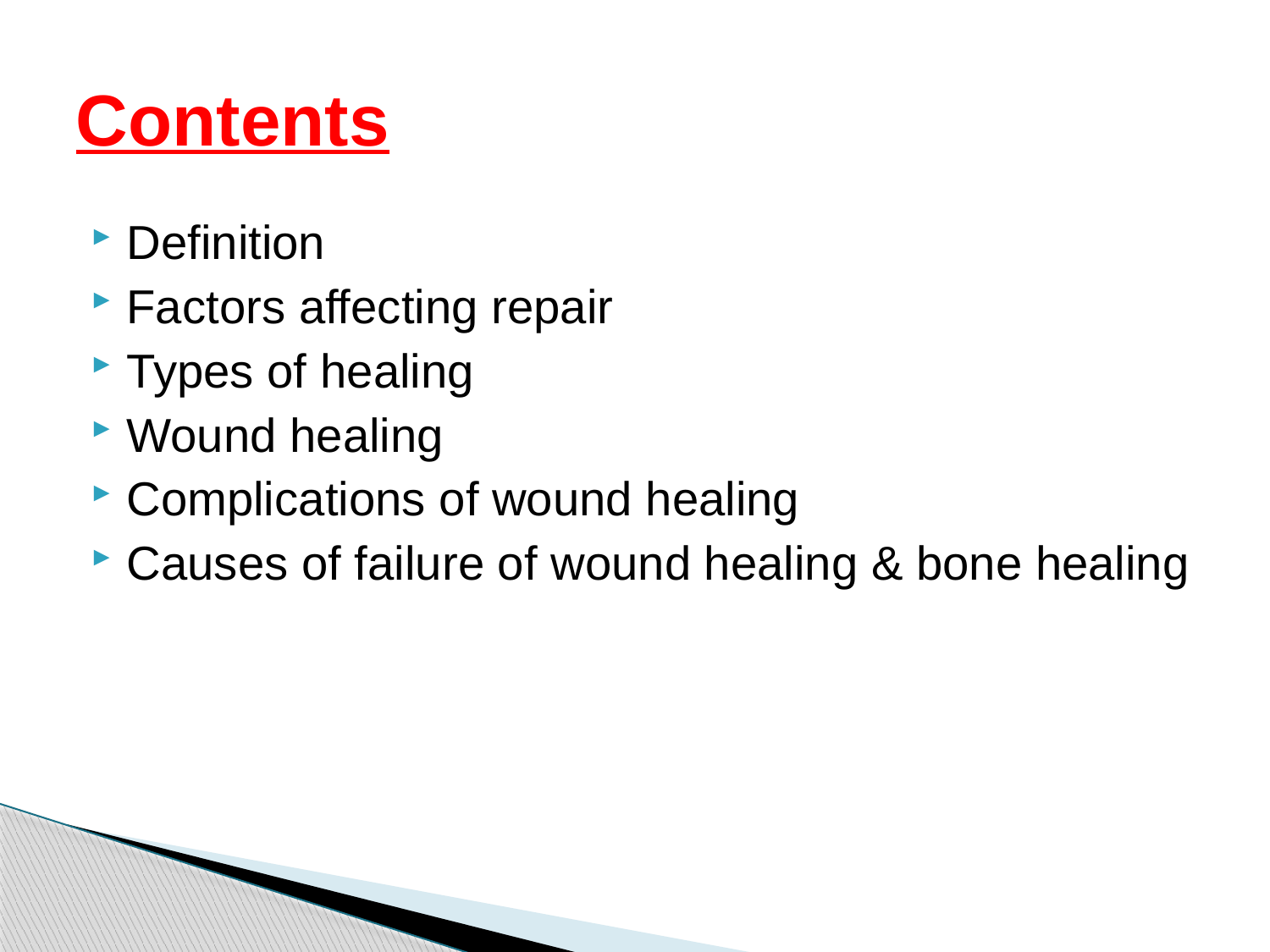

# Contents
Definition
Factors affecting repair
Types of healing
Wound healing
Complications of wound healing
Causes of failure of wound healing & bone healing